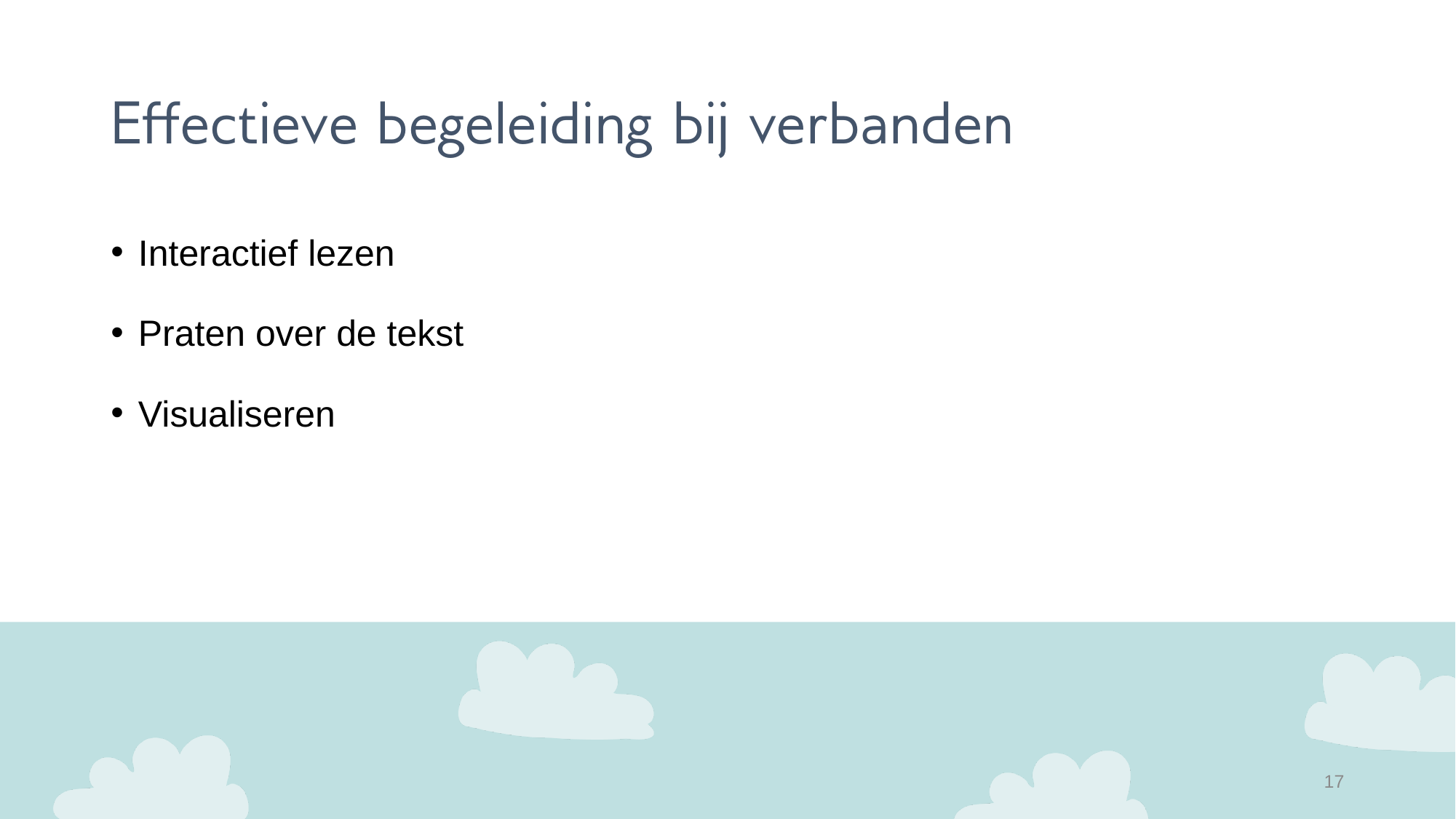

# Effectieve begeleiding bij verbanden
Interactief lezen
Praten over de tekst
Visualiseren
17